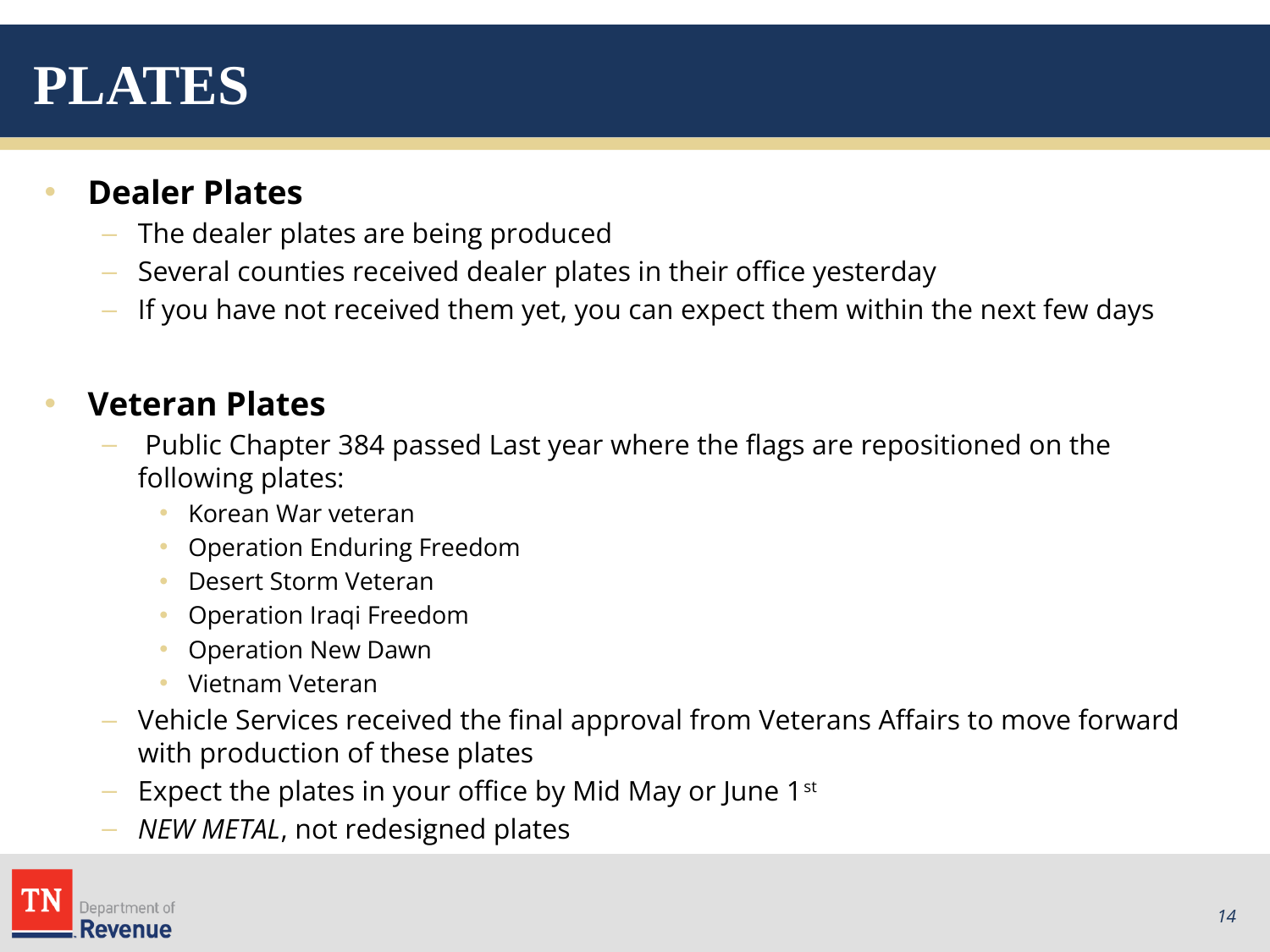

# PLATES
Dealer Plates
The dealer plates are being produced
Several counties received dealer plates in their office yesterday
If you have not received them yet, you can expect them within the next few days

Veteran Plates
 Public Chapter 384 passed Last year where the flags are repositioned on the following plates:
Korean War veteran
Operation Enduring Freedom
Desert Storm Veteran
Operation Iraqi Freedom
Operation New Dawn
Vietnam Veteran
Vehicle Services received the final approval from Veterans Affairs to move forward with production of these plates
Expect the plates in your office by Mid May or June 1st
NEW METAL, not redesigned plates

14